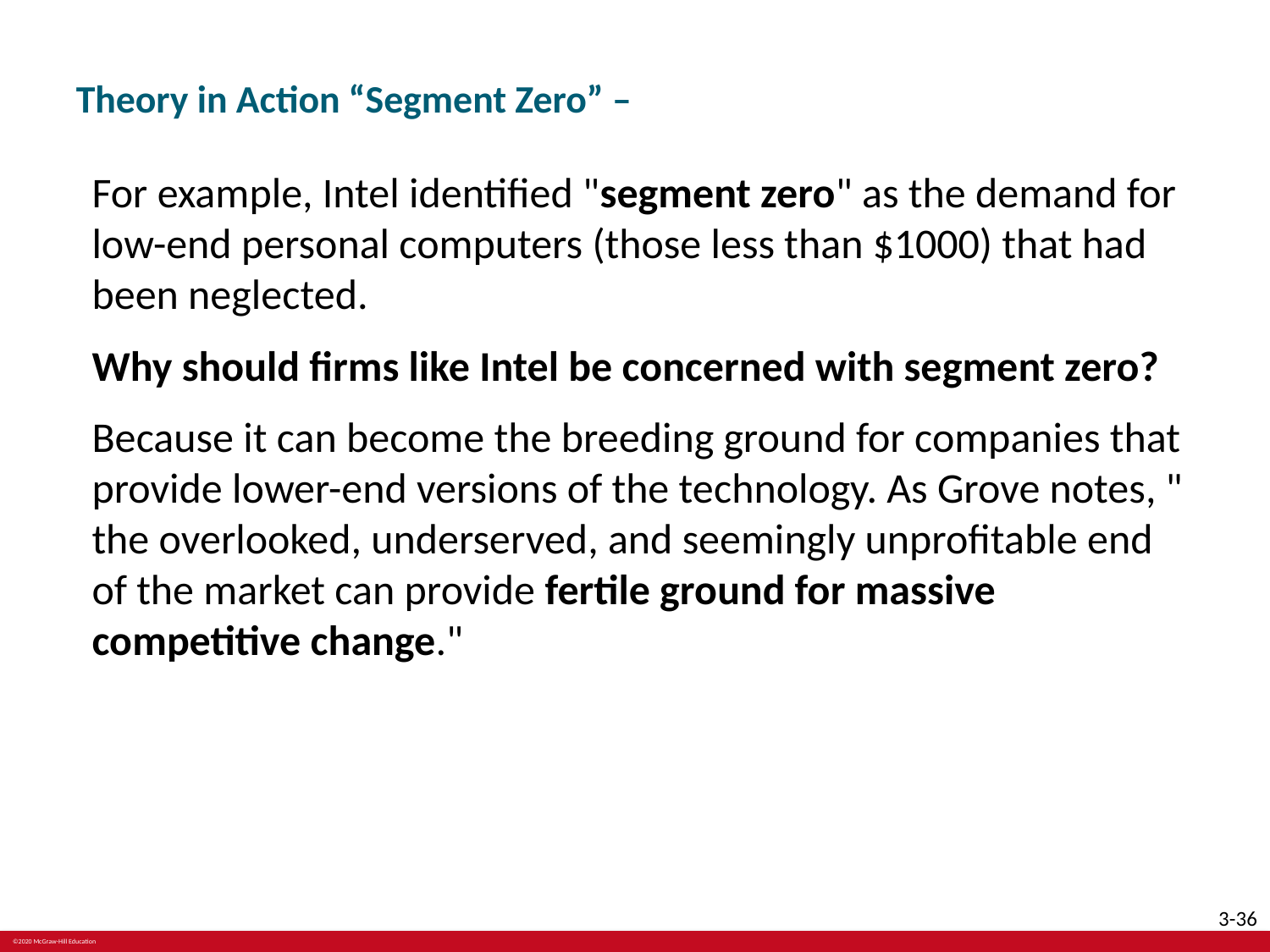

# Theory in Action “Segment Zero” –
For example, Intel identified "segment zero" as the demand for low-end personal computers (those less than $1000) that had been neglected.
Why should firms like Intel be concerned with segment zero?
Because it can become the breeding ground for companies that provide lower-end versions of the technology. As Grove notes, " the overlooked, underserved, and seemingly unprofitable end of the market can provide fertile ground for massive competitive change."